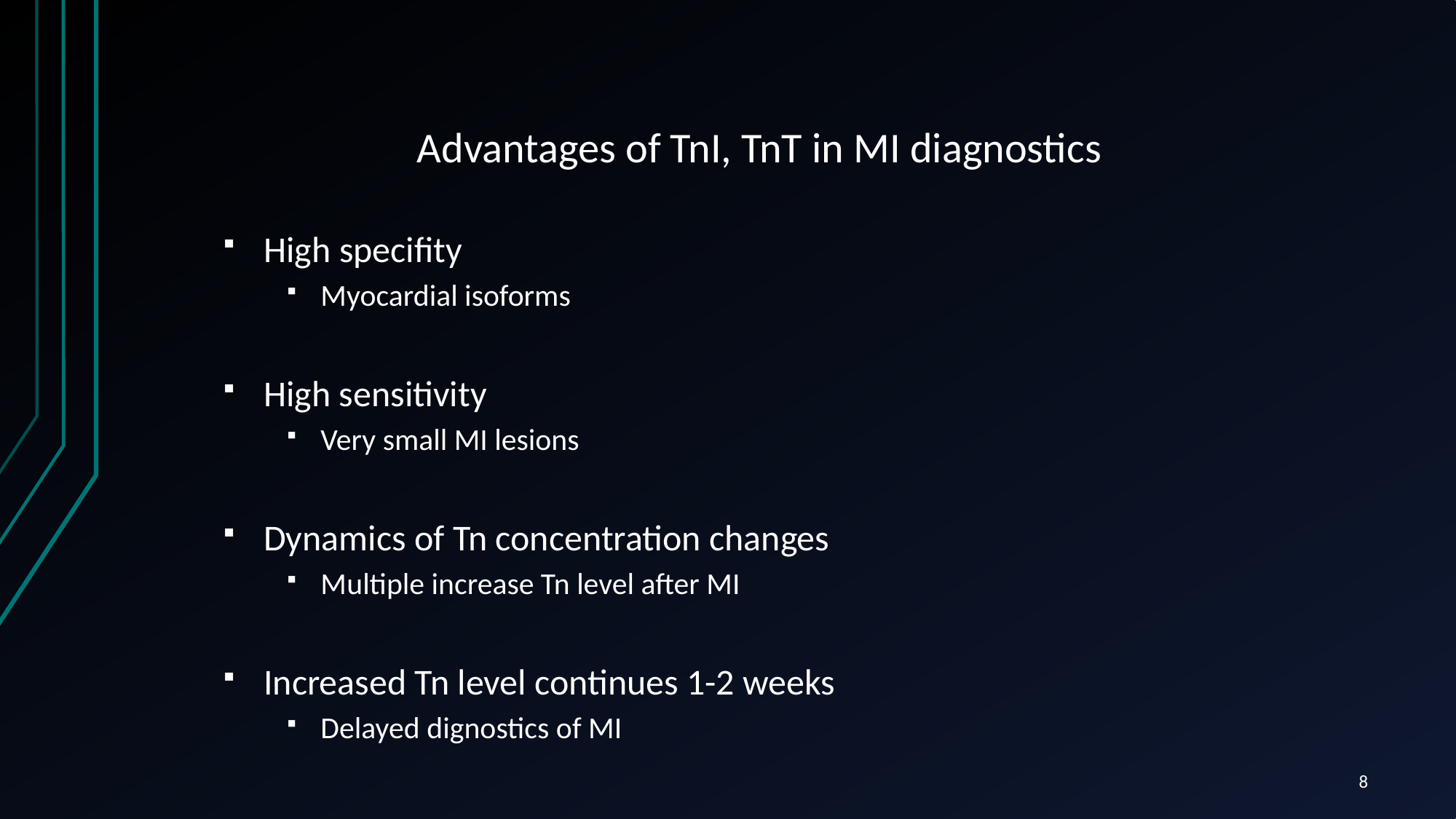

# Advantages of TnI, TnT in MI diagnostics
High specifity
Myocardial isoforms

High sensitivity
Very small MI lesions

Dynamics of Tn concentration changes
Multiple increase Tn level after MI

Increased Tn level continues 1-2 weeks
Delayed dignostics of MI
8